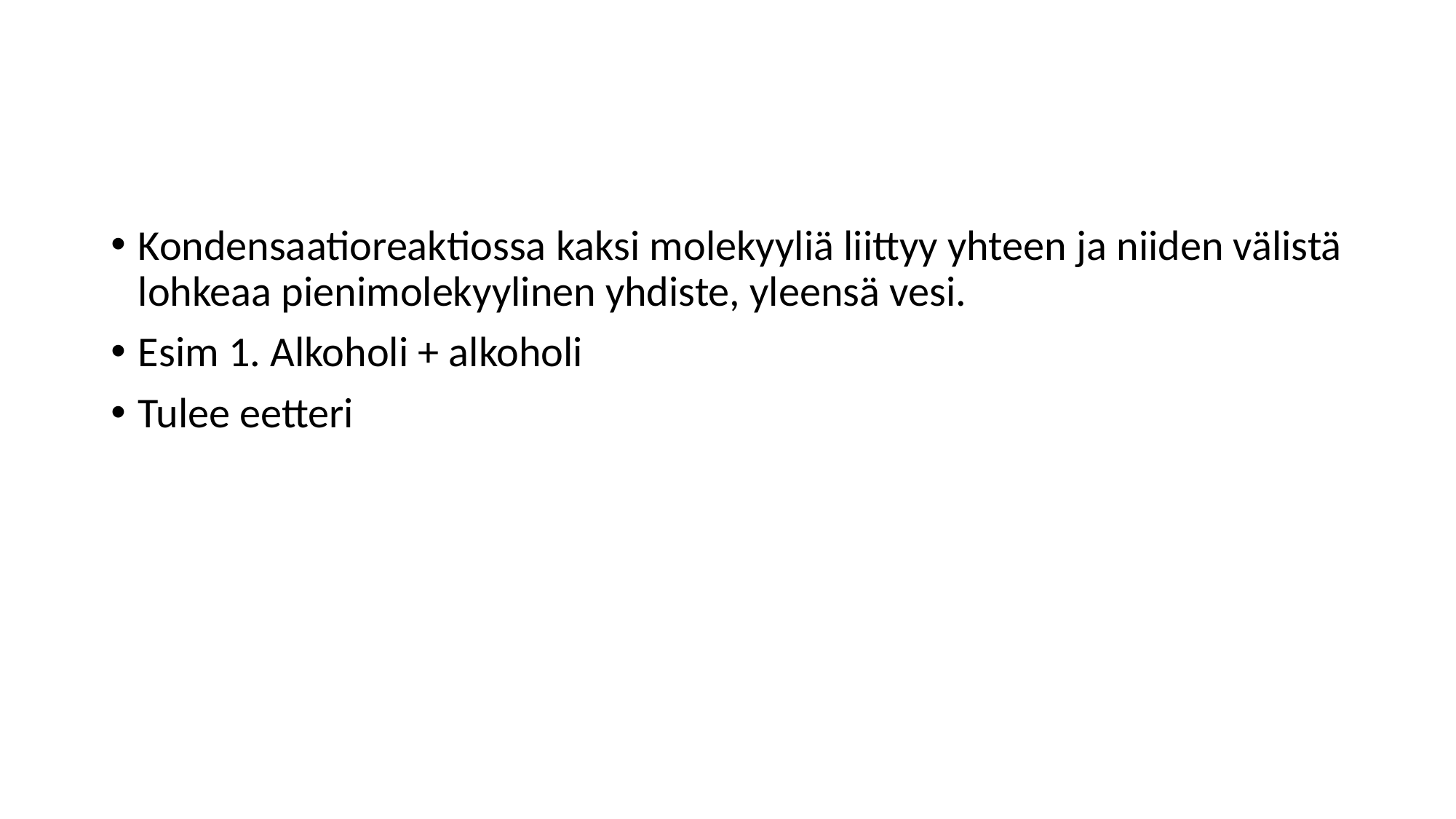

#
Kondensaatioreaktiossa kaksi molekyyliä liittyy yhteen ja niiden välistä lohkeaa pienimolekyylinen yhdiste, yleensä vesi.
Esim 1. Alkoholi + alkoholi
Tulee eetteri